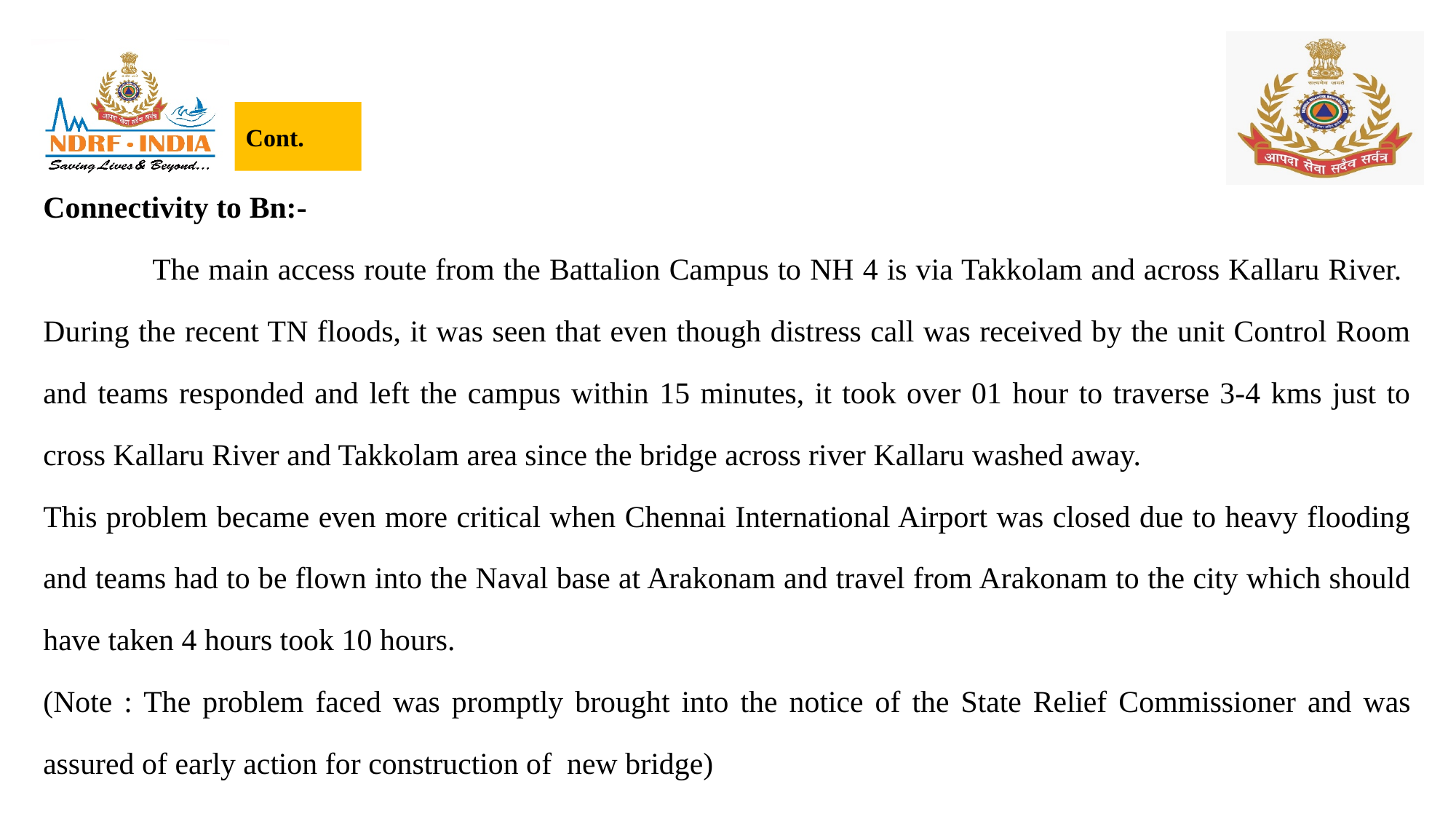

# Cont.
Connectivity to Bn:-
	The main access route from the Battalion Campus to NH 4 is via Takkolam and across Kallaru River.  During the recent TN floods, it was seen that even though distress call was received by the unit Control Room and teams responded and left the campus within 15 minutes, it took over 01 hour to traverse 3-4 kms just to cross Kallaru River and Takkolam area since the bridge across river Kallaru washed away.
This problem became even more critical when Chennai International Airport was closed due to heavy flooding and teams had to be flown into the Naval base at Arakonam and travel from Arakonam to the city which should have taken 4 hours took 10 hours.
(Note : The problem faced was promptly brought into the notice of the State Relief Commissioner and was assured of early action for construction of  new bridge)